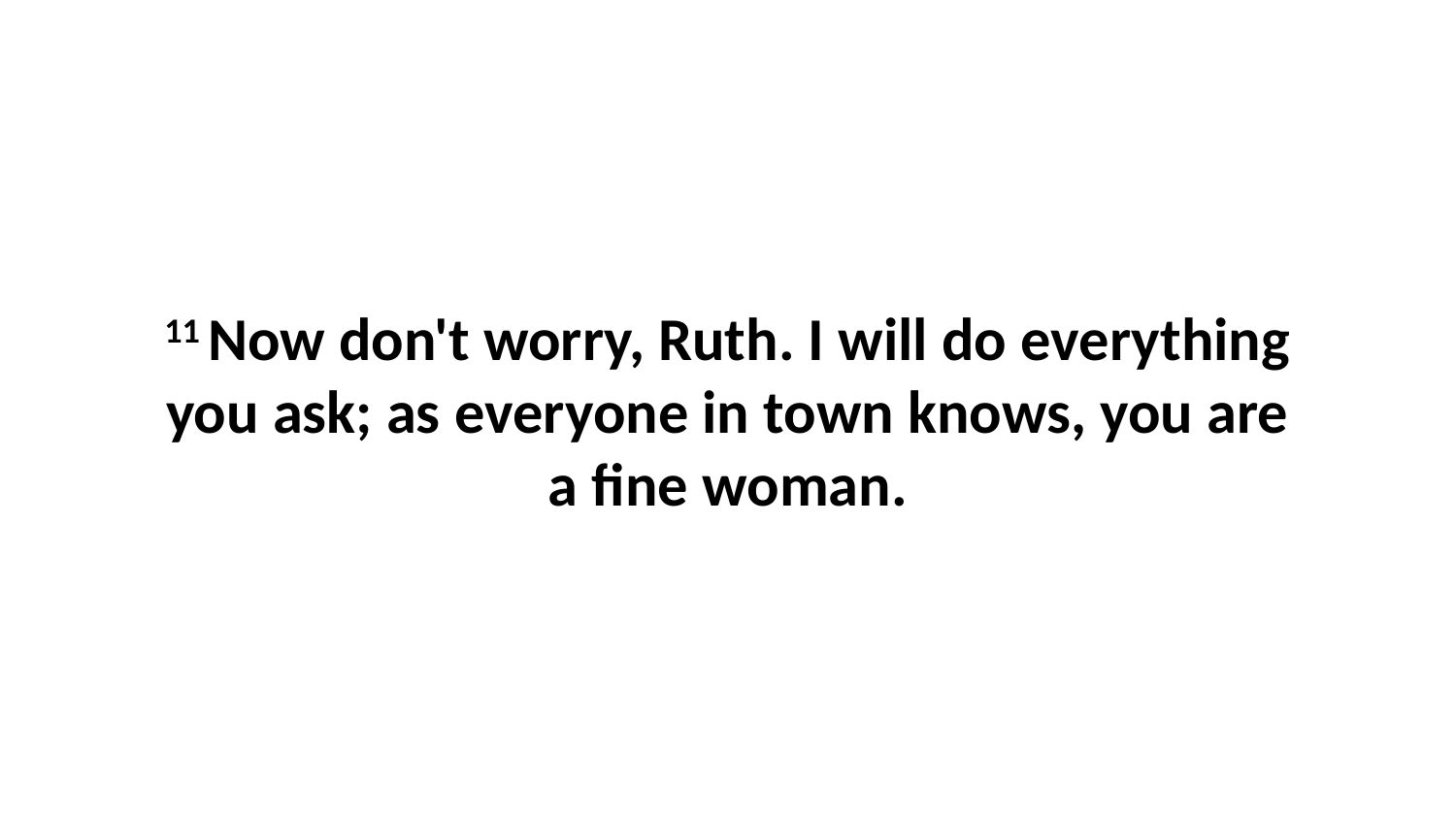

11 Now don't worry, Ruth. I will do everything you ask; as everyone in town knows, you are a fine woman.